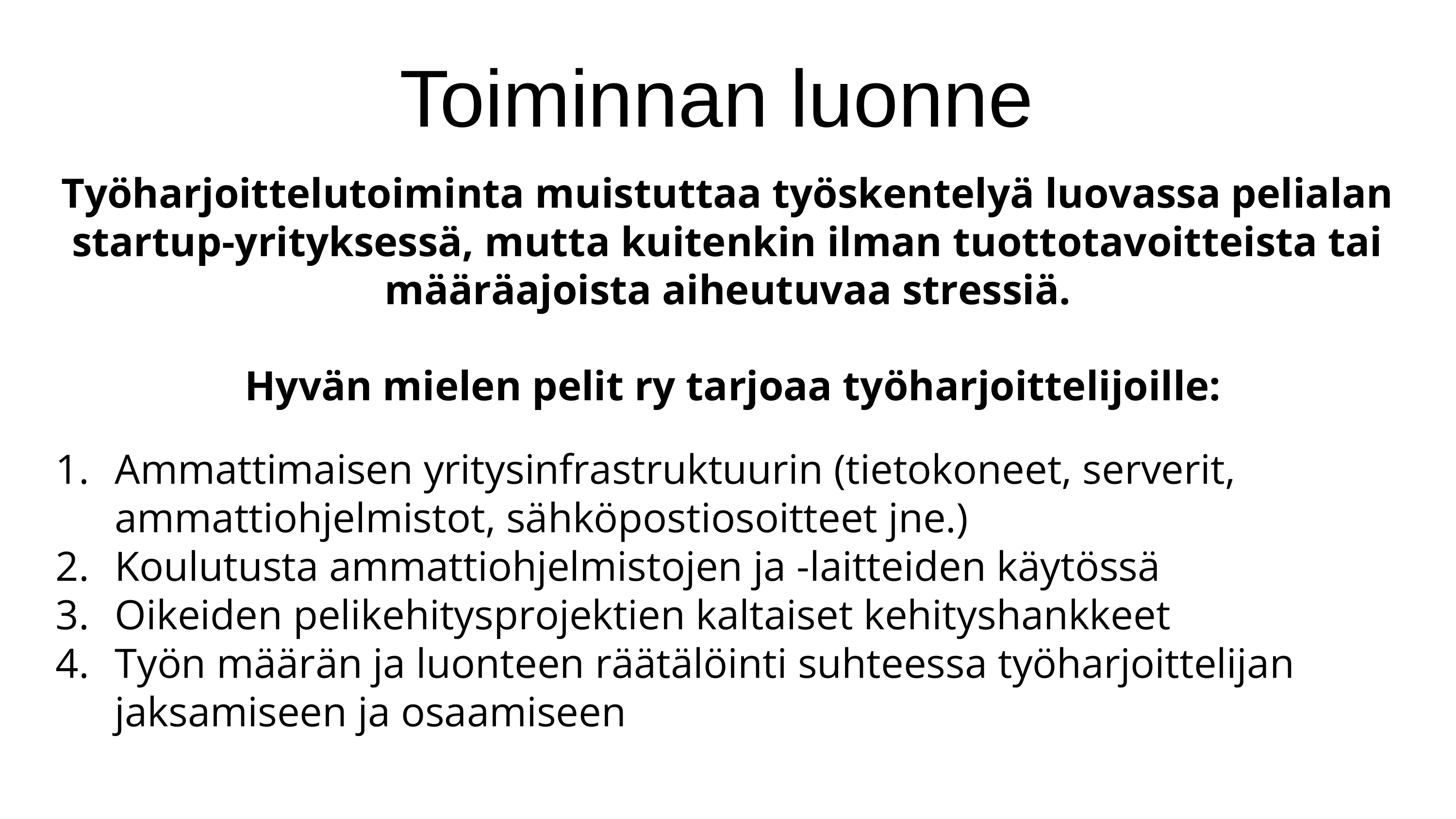

Toiminnan luonne
Työharjoittelutoiminta muistuttaa työskentelyä luovassa pelialan startup-yrityksessä, mutta kuitenkin ilman tuottotavoitteista tai määräajoista aiheutuvaa stressiä.

 Hyvän mielen pelit ry tarjoaa työharjoittelijoille:
Ammattimaisen yritysinfrastruktuurin (tietokoneet, serverit, ammattiohjelmistot, sähköpostiosoitteet jne.)
Koulutusta ammattiohjelmistojen ja -laitteiden käytössä
Oikeiden pelikehitysprojektien kaltaiset kehityshankkeet
Työn määrän ja luonteen räätälöinti suhteessa työharjoittelijan jaksamiseen ja osaamiseen